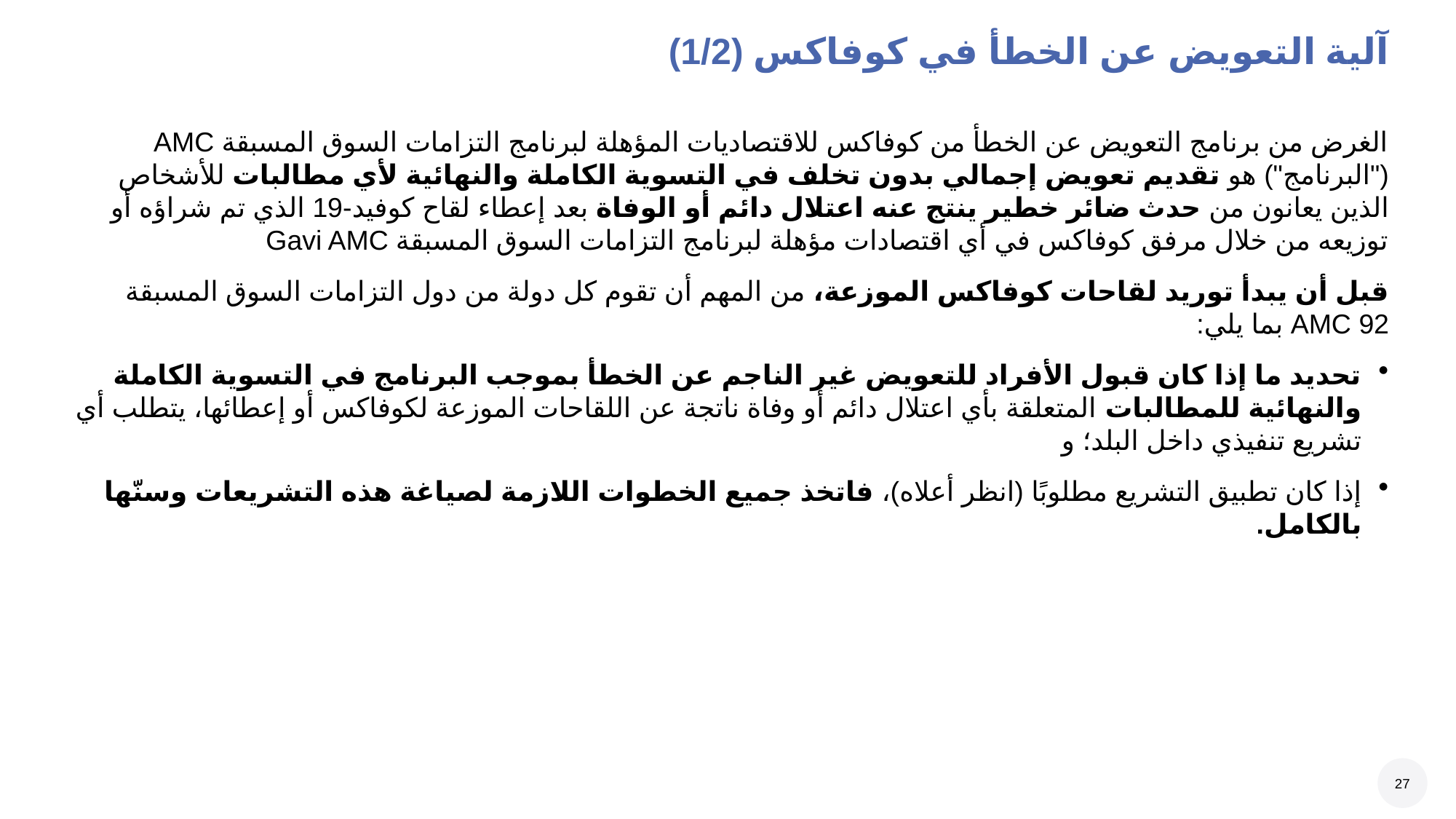

# آلية التعويض عن الخطأ في كوفاكس (1/2)
الغرض من برنامج التعويض عن الخطأ من كوفاكس للاقتصاديات المؤهلة لبرنامج التزامات السوق المسبقة AMC ("البرنامج") هو تقديم تعويض إجمالي بدون تخلف في التسوية الكاملة والنهائية لأي مطالبات للأشخاص الذين يعانون من حدث ضائر خطير ينتج عنه اعتلال دائم أو الوفاة بعد إعطاء لقاح كوفيد-19 الذي تم شراؤه أو توزيعه من خلال مرفق كوفاكس في أي اقتصادات مؤهلة لبرنامج التزامات السوق المسبقة Gavi AMC
قبل أن يبدأ توريد لقاحات كوفاكس الموزعة، من المهم أن تقوم كل دولة من دول التزامات السوق المسبقة AMC 92 بما يلي:
تحديد ما إذا كان قبول الأفراد للتعويض غير الناجم عن الخطأ بموجب البرنامج في التسوية الكاملة والنهائية للمطالبات المتعلقة بأي اعتلال دائم أو وفاة ناتجة عن اللقاحات الموزعة لكوفاكس أو إعطائها، يتطلب أي تشريع تنفيذي داخل البلد؛ و
إذا كان تطبيق التشريع مطلوبًا (انظر أعلاه)، فاتخذ جميع الخطوات اللازمة لصياغة هذه التشريعات وسنّها بالكامل.